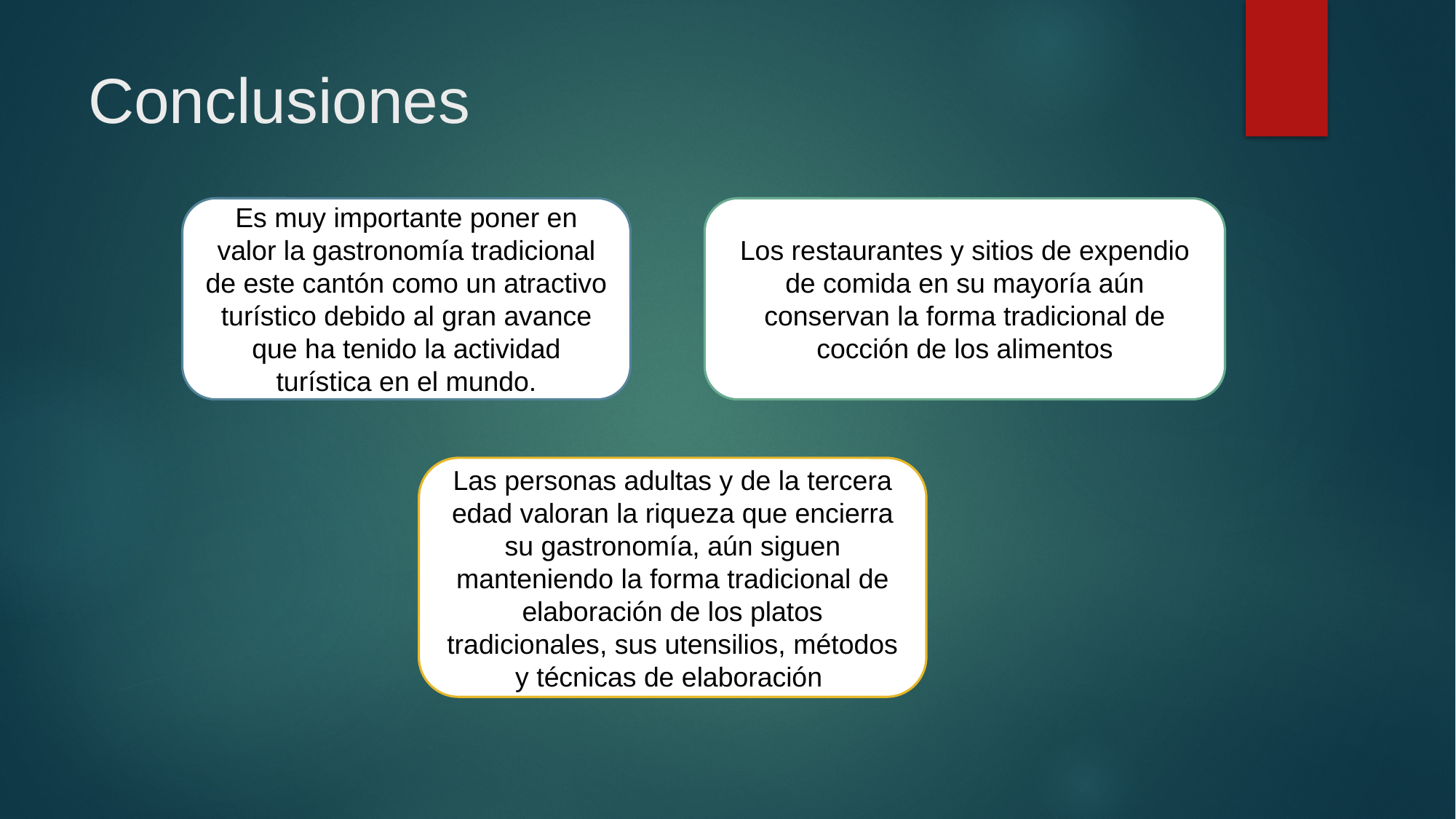

# Conclusiones
Los restaurantes y sitios de expendio de comida en su mayoría aún conservan la forma tradicional de cocción de los alimentos
Es muy importante poner en valor la gastronomía tradicional de este cantón como un atractivo turístico debido al gran avance que ha tenido la actividad turística en el mundo.
Las personas adultas y de la tercera edad valoran la riqueza que encierra su gastronomía, aún siguen manteniendo la forma tradicional de elaboración de los platos tradicionales, sus utensilios, métodos y técnicas de elaboración